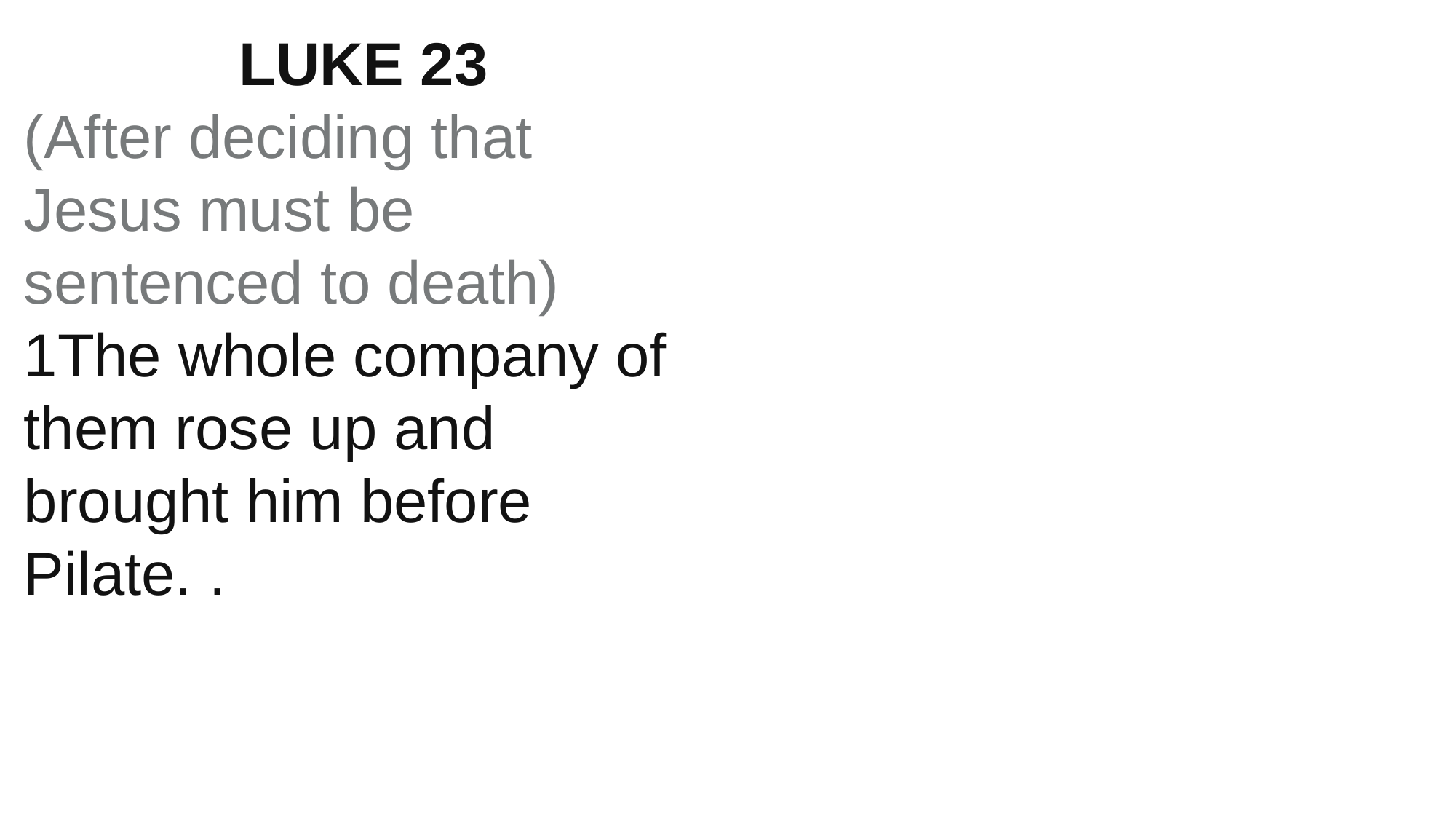

LUKE 23
(After deciding that Jesus must be sentenced to death) 1The whole company of them rose up and brought him before Pilate. .

 John